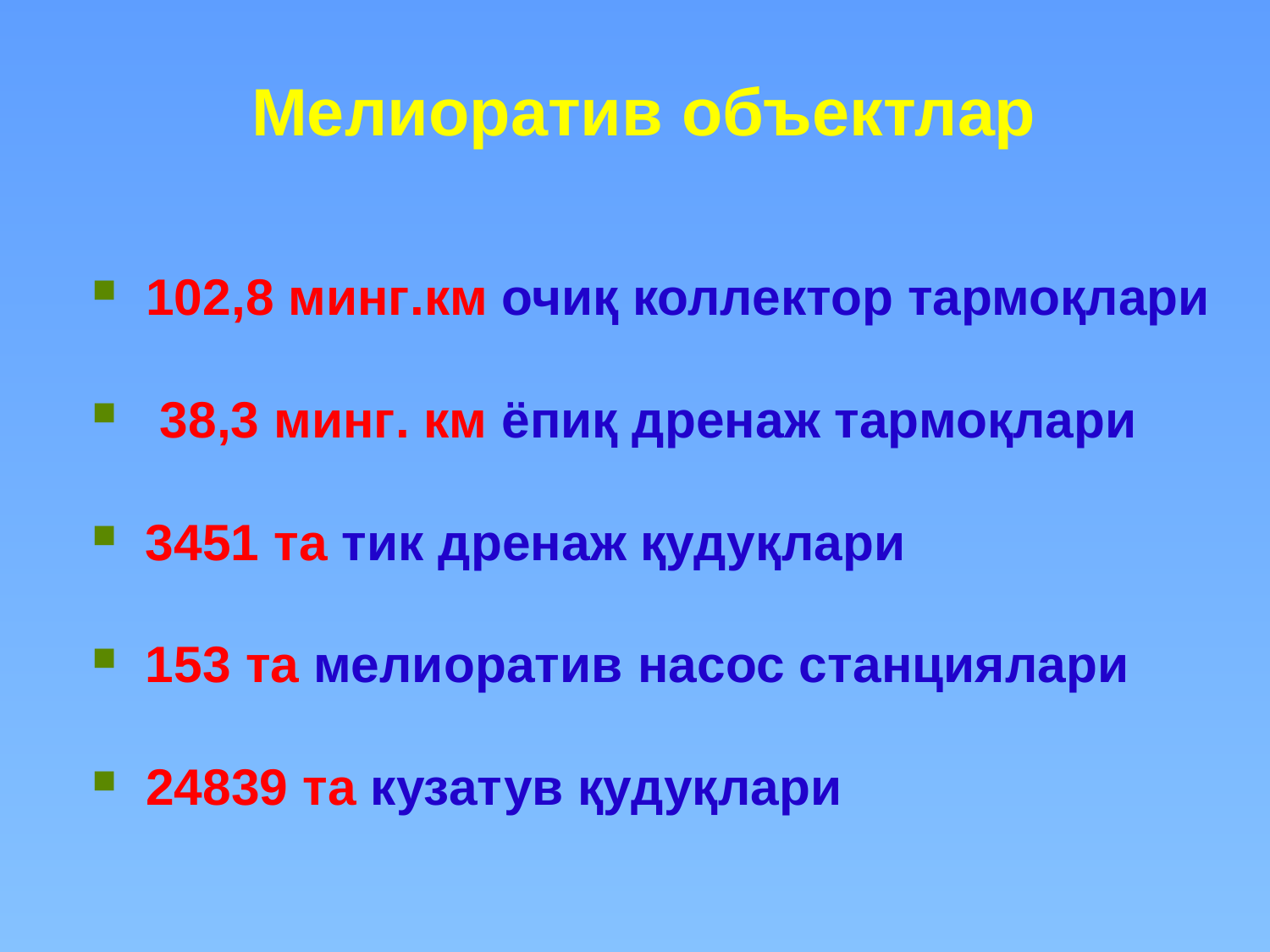

# Мелиоратив объектлар

  102,8 минг.км очиқ коллектор тармоқлари

   38,3 минг. км ёпиқ дренаж тармоқлари

  3451 та тик дренаж қудуқлари

  153 та мелиоратив насос станциялари

  24839 та кузатув қудуқлари